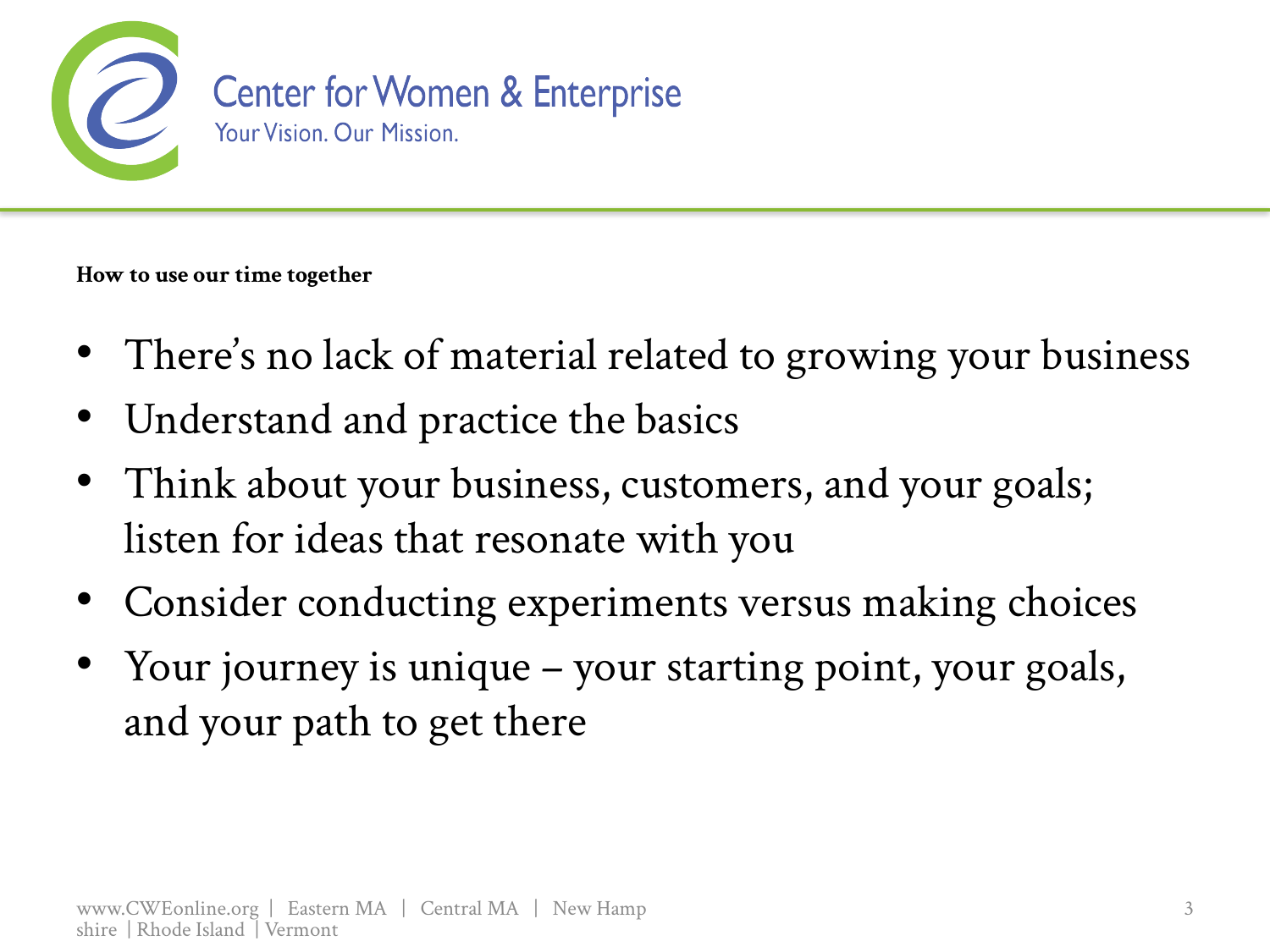

# How to use our time together
There’s no lack of material related to growing your business
Understand and practice the basics
Think about your business, customers, and your goals; listen for ideas that resonate with you
Consider conducting experiments versus making choices
Your journey is unique – your starting point, your goals, and your path to get there

www.CWEonline.org  |   Eastern MA   |   Central MA   |   New Hampshire  | Rhode Island  | Vermont
3